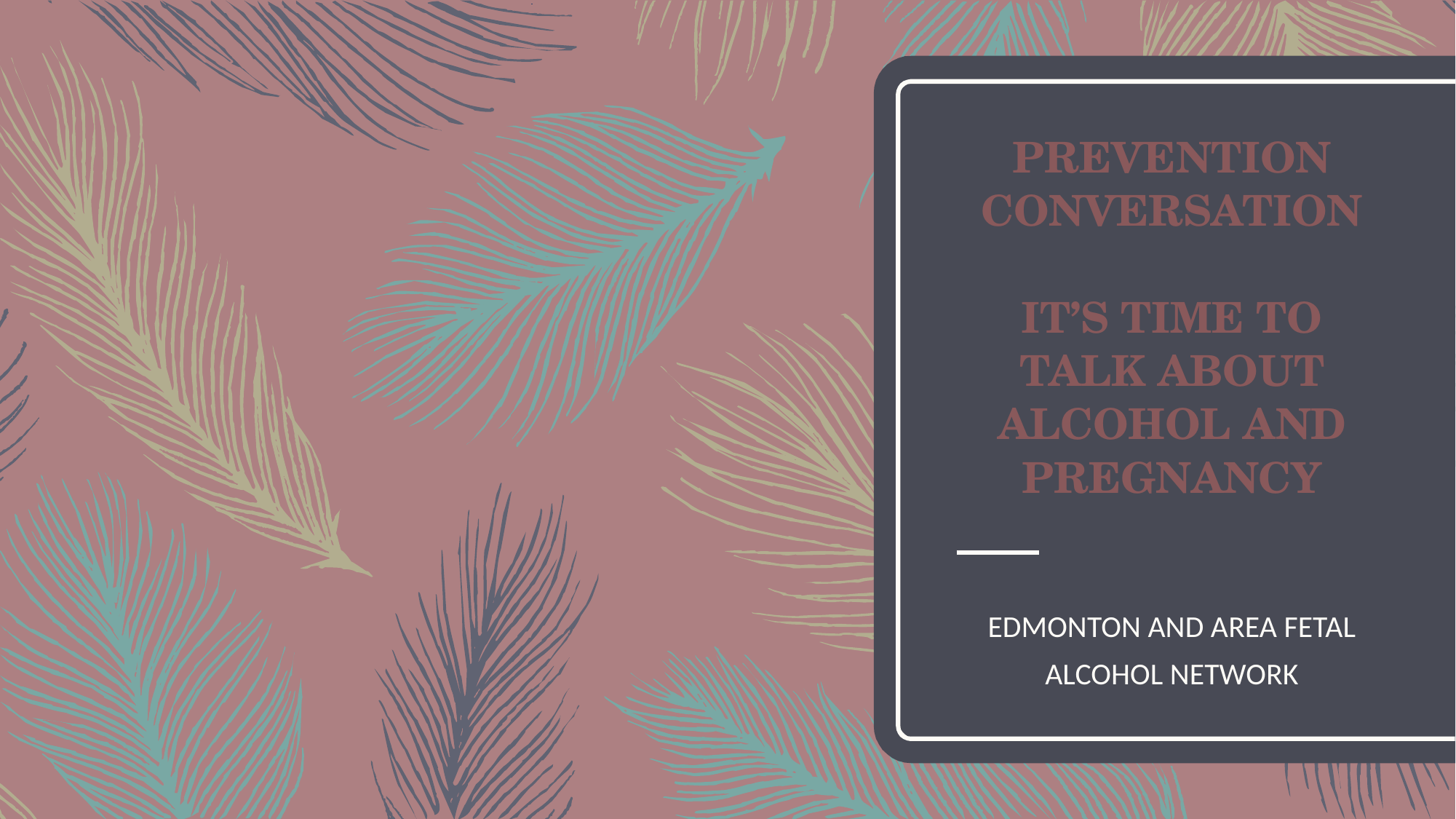

# PREVENTION CONVERSATION IT’S TIME TO TALK ABOUT ALCOHOL AND PREGNANCY
EDMONTON AND AREA FETAL ALCOHOL NETWORK